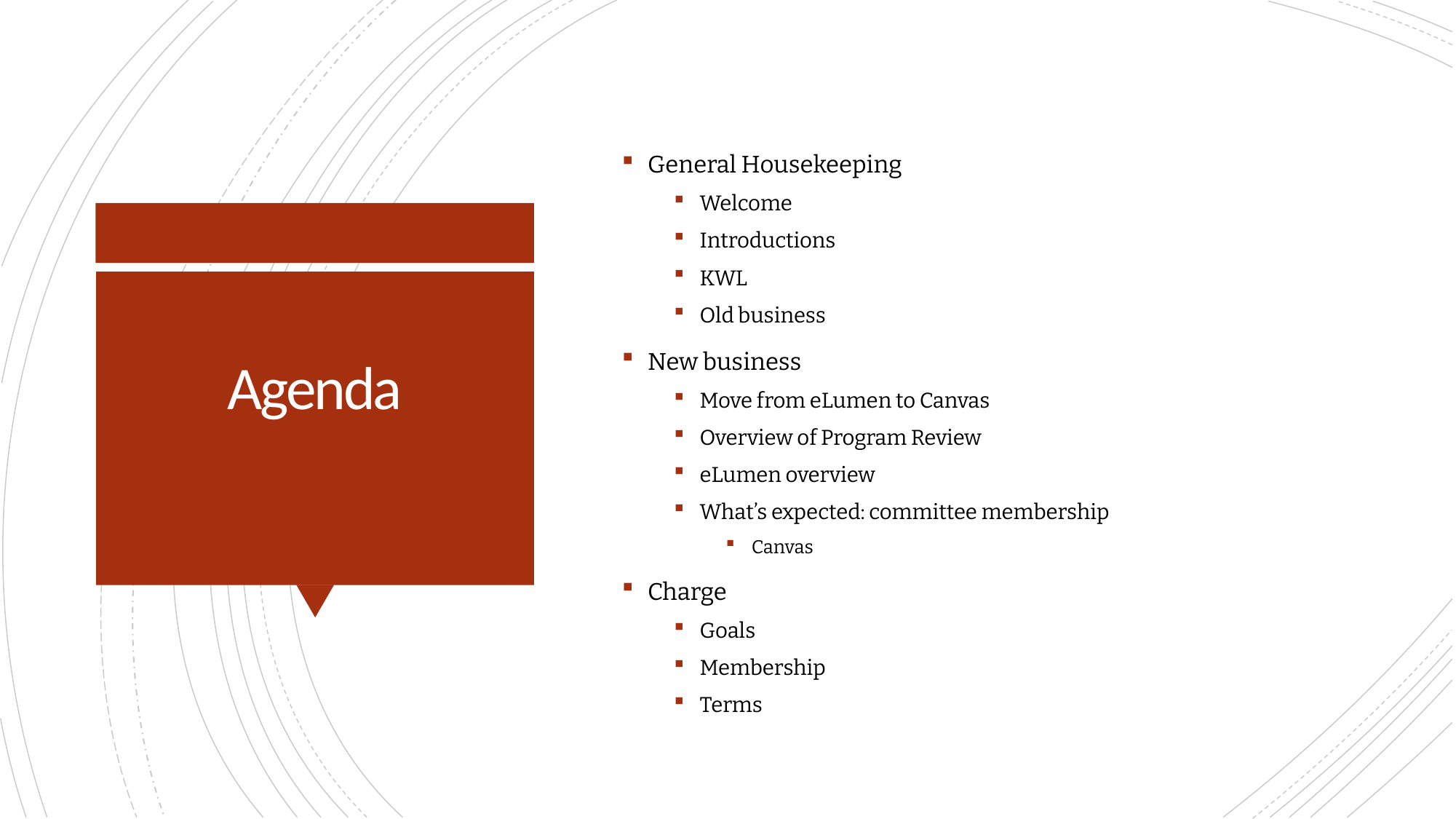

General Housekeeping
Welcome
Introductions
KWL
Old business
New business
Move from eLumen to Canvas
Overview of Program Review
eLumen overview
What’s expected: committee membership
Canvas
Charge
Goals
Membership
Terms

# Agenda